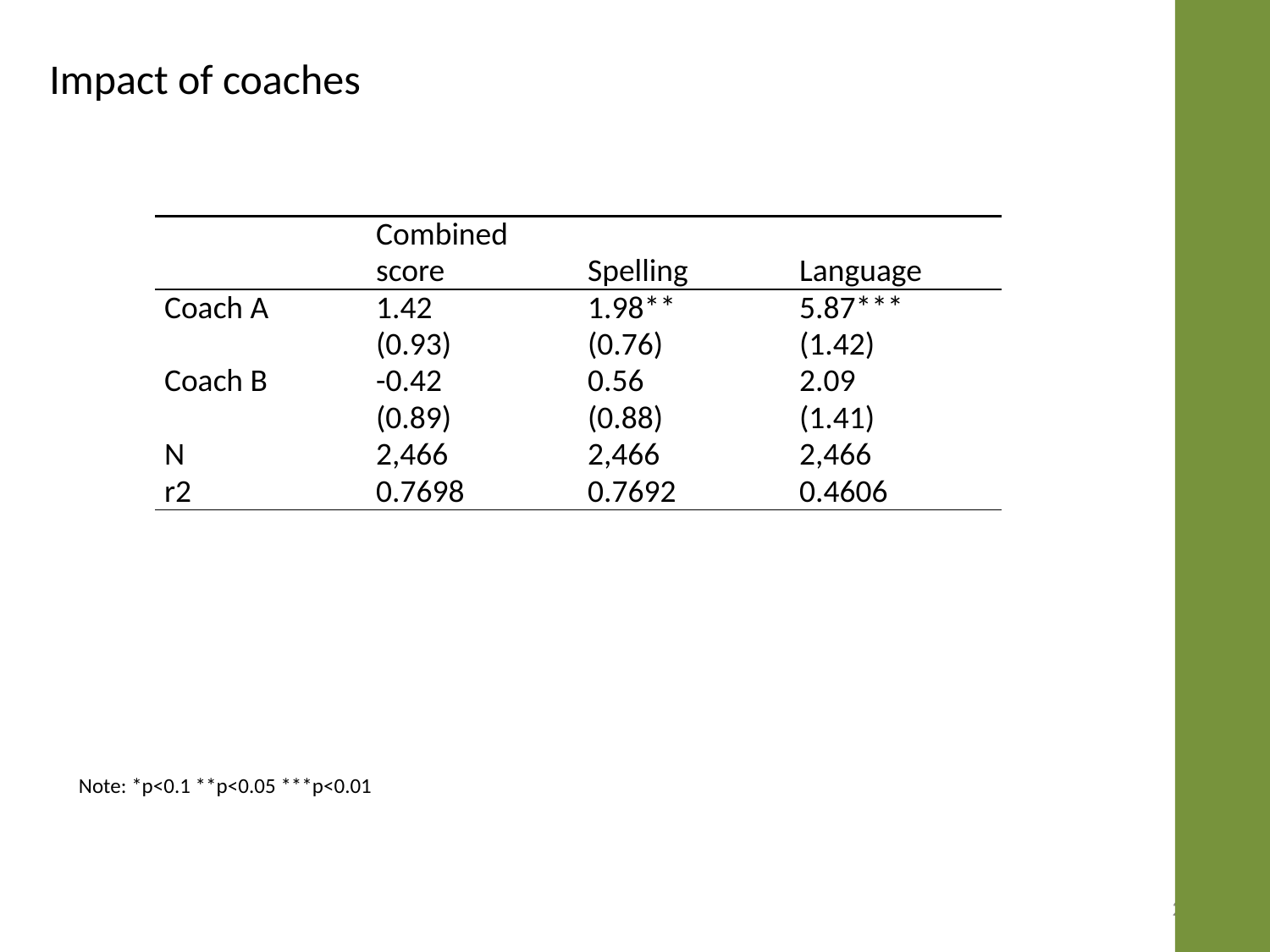

Impact of coaches
|  | Combined score | Spelling | Language |
| --- | --- | --- | --- |
| Coach A | 1.42 | 1.98\*\* | 5.87\*\*\* |
|  | (0.93) | (0.76) | (1.42) |
| Coach B | -0.42 | 0.56 | 2.09 |
|  | (0.89) | (0.88) | (1.41) |
| N | 2,466 | 2,466 | 2,466 |
| r2 | 0.7698 | 0.7692 | 0.4606 |

Note: *p<0.1 **p<0.05 ***p<0.01
21